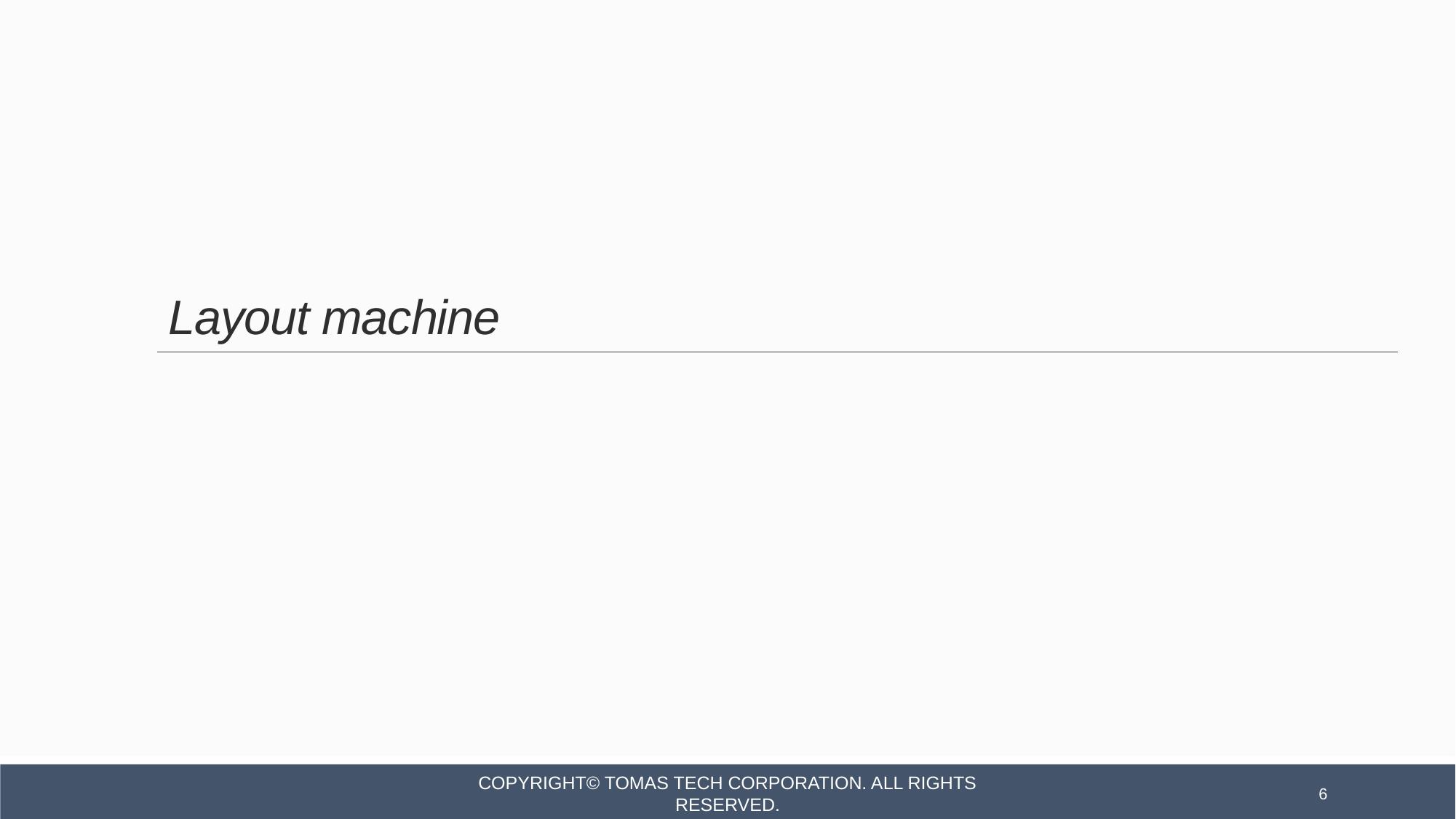

Layout machine
Copyright© TOMAS TECH CORPORATION. All rights reserved.
6